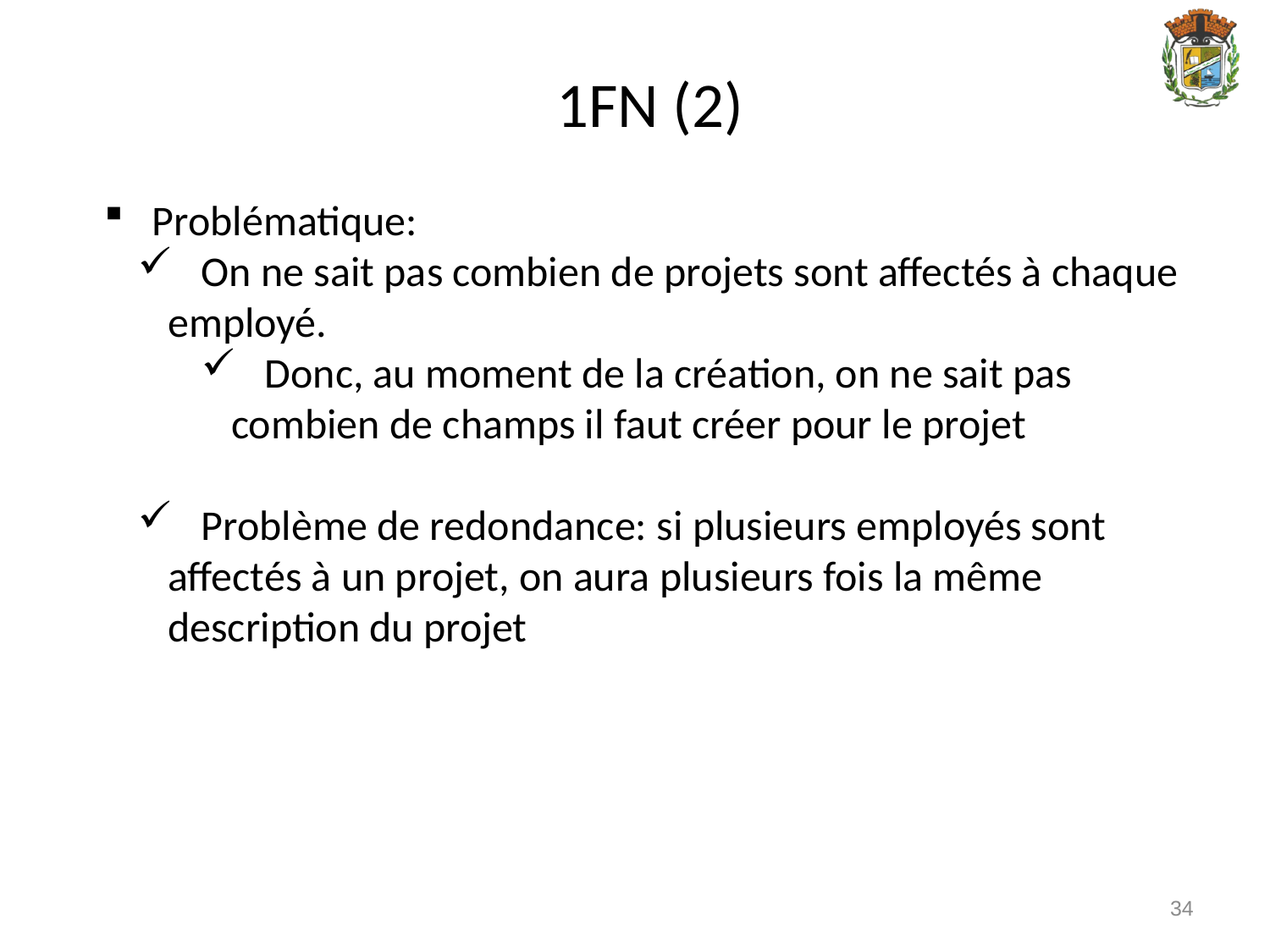

1FN (2)
   Problématique:
   On ne sait pas combien de projets sont affectés à chaque employé.
   Donc, au moment de la création, on ne sait pas combien de champs il faut créer pour le projet

   Problème de redondance: si plusieurs employés sont affectés à un projet, on aura plusieurs fois la même description du projet

34